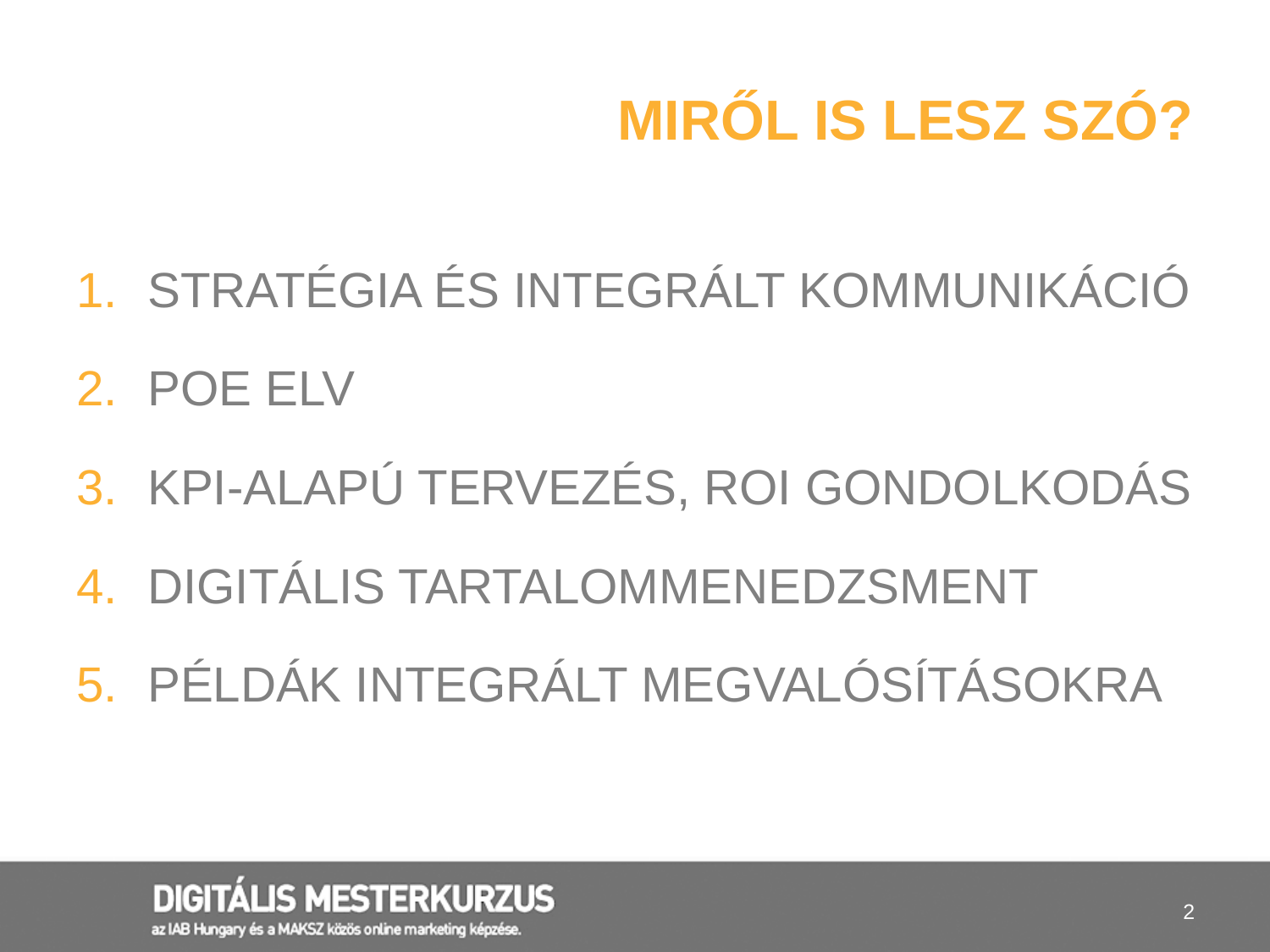

# Miről is lesz szó?
STRATÉGIA ÉS INTEGRÁLT KOMMUNIKÁCIÓ
POE ELV
KPI-ALAPÚ TERVEZÉS, ROI GONDOLKODÁS
DIGITÁLIS TARTALOMMENEDZSMENT
PÉLDÁK INTEGRÁLT MEGVALÓSÍTÁSOKRA